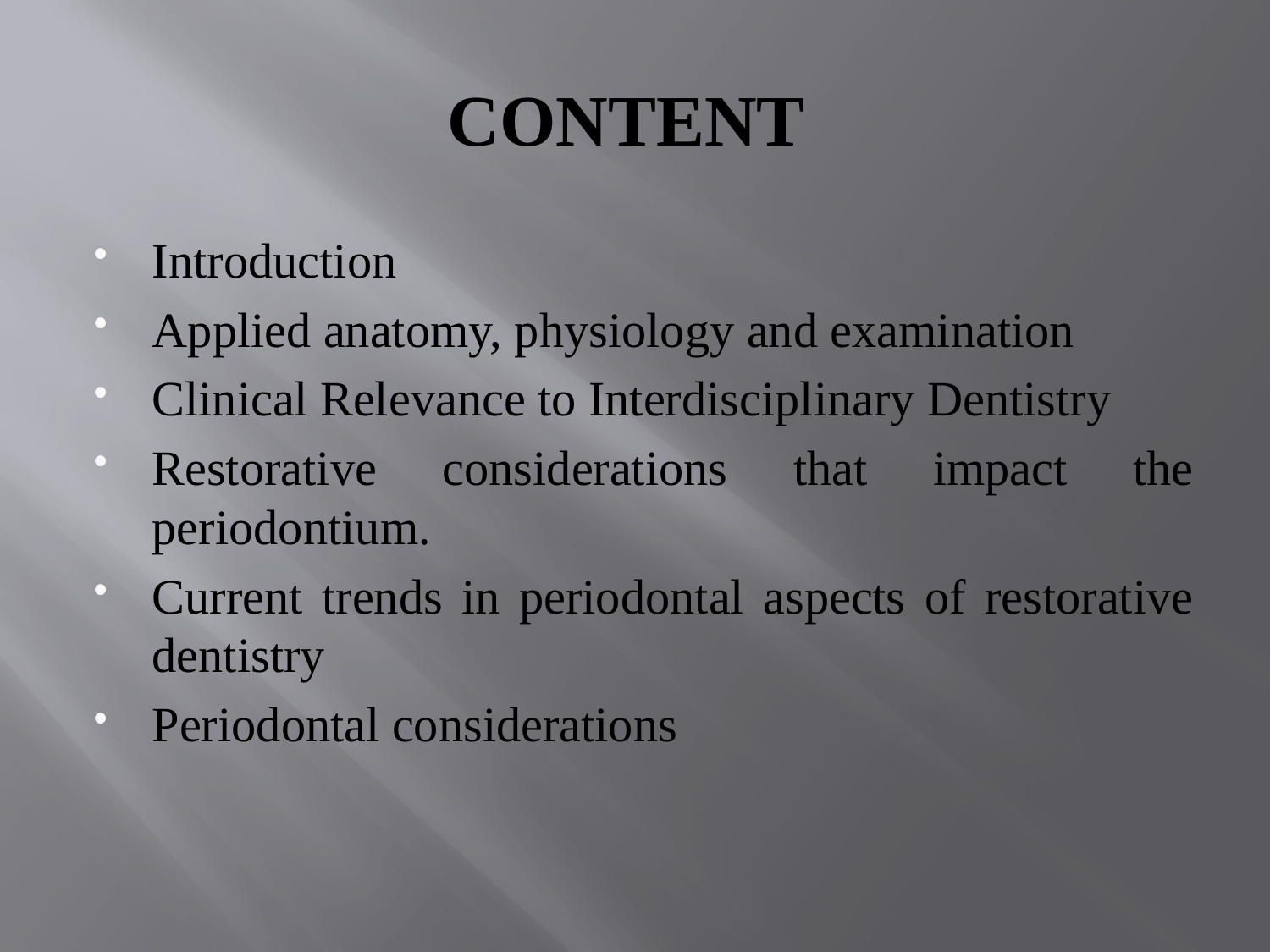

# CONTENT
Introduction
Applied anatomy, physiology and examination
Clinical Relevance to Interdisciplinary Dentistry
Restorative considerations that impact the periodontium.
Current trends in periodontal aspects of restorative dentistry
Periodontal considerations